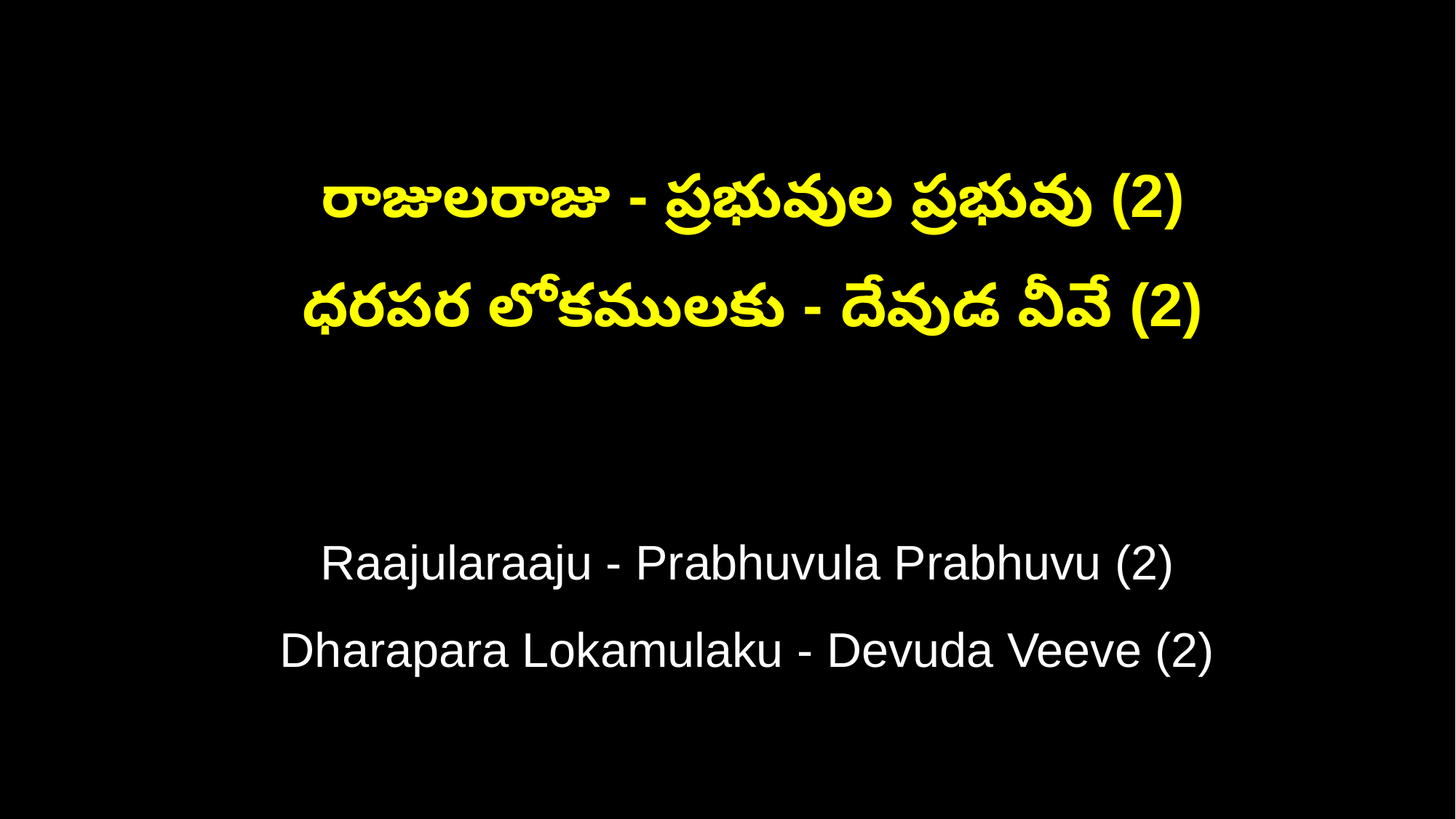

రాజులరాజు - ప్రభువుల ప్రభువు (2)
   ధరపర లోకములకు - దేవుడ వీవే (2)
   Raajularaaju - Prabhuvula Prabhuvu (2)
   Dharapara Lokamulaku - Devuda Veeve (2)